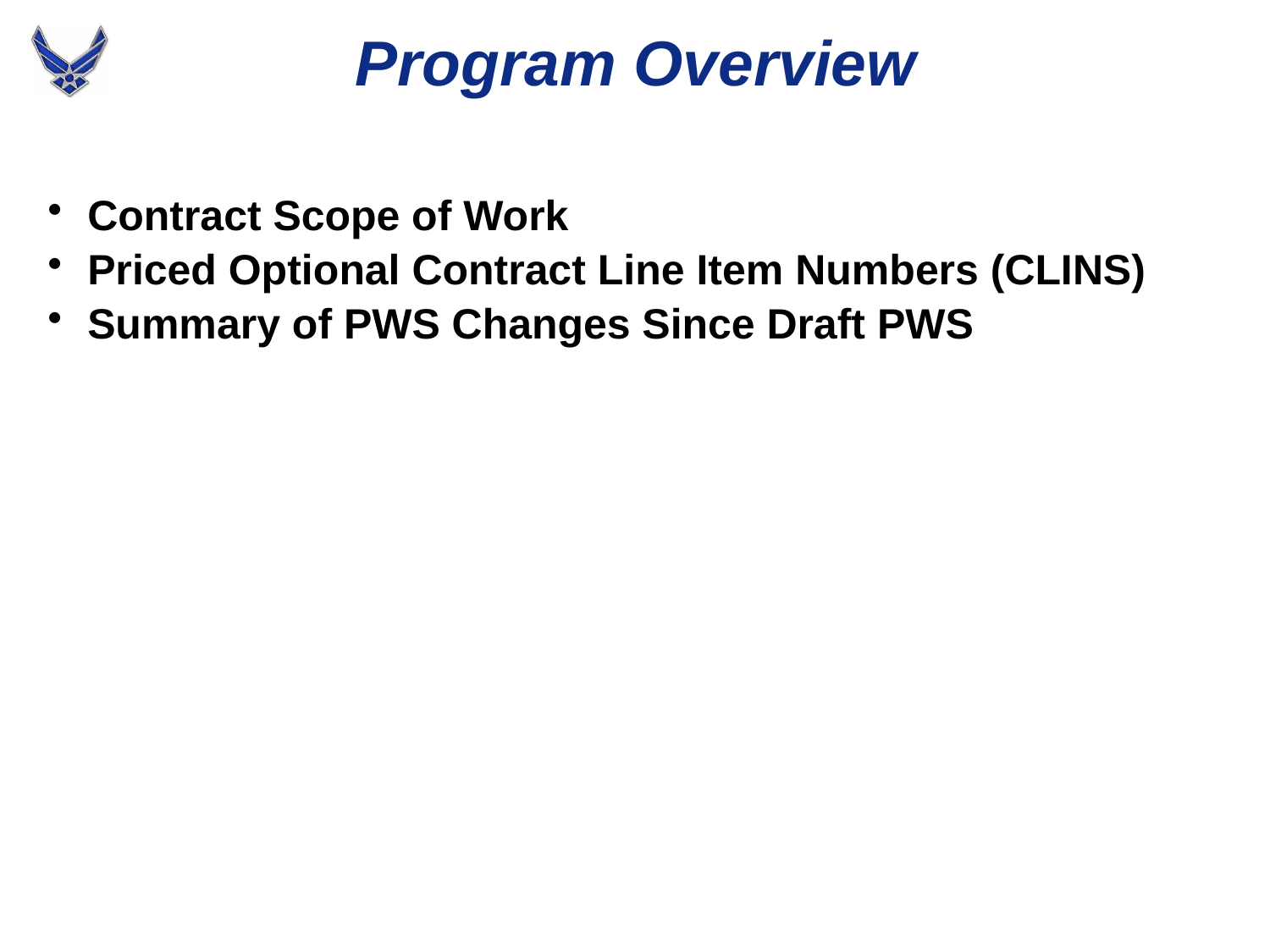

# Program Overview
Contract Scope of Work
Priced Optional Contract Line Item Numbers (CLINS)
Summary of PWS Changes Since Draft PWS